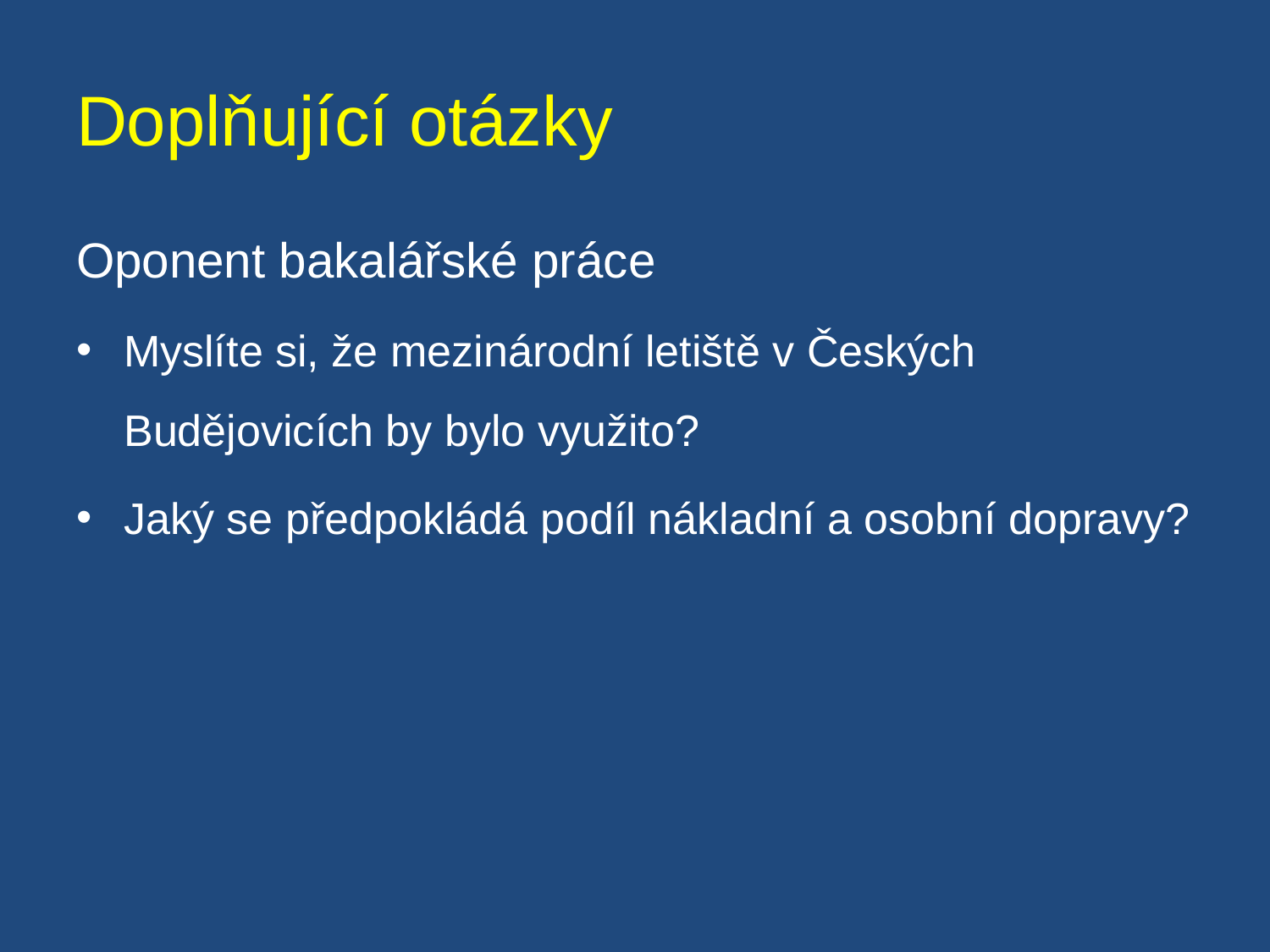

# Doplňující otázky
Oponent bakalářské práce
Myslíte si, že mezinárodní letiště v Českých Budějovicích by bylo využito?
Jaký se předpokládá podíl nákladní a osobní dopravy?